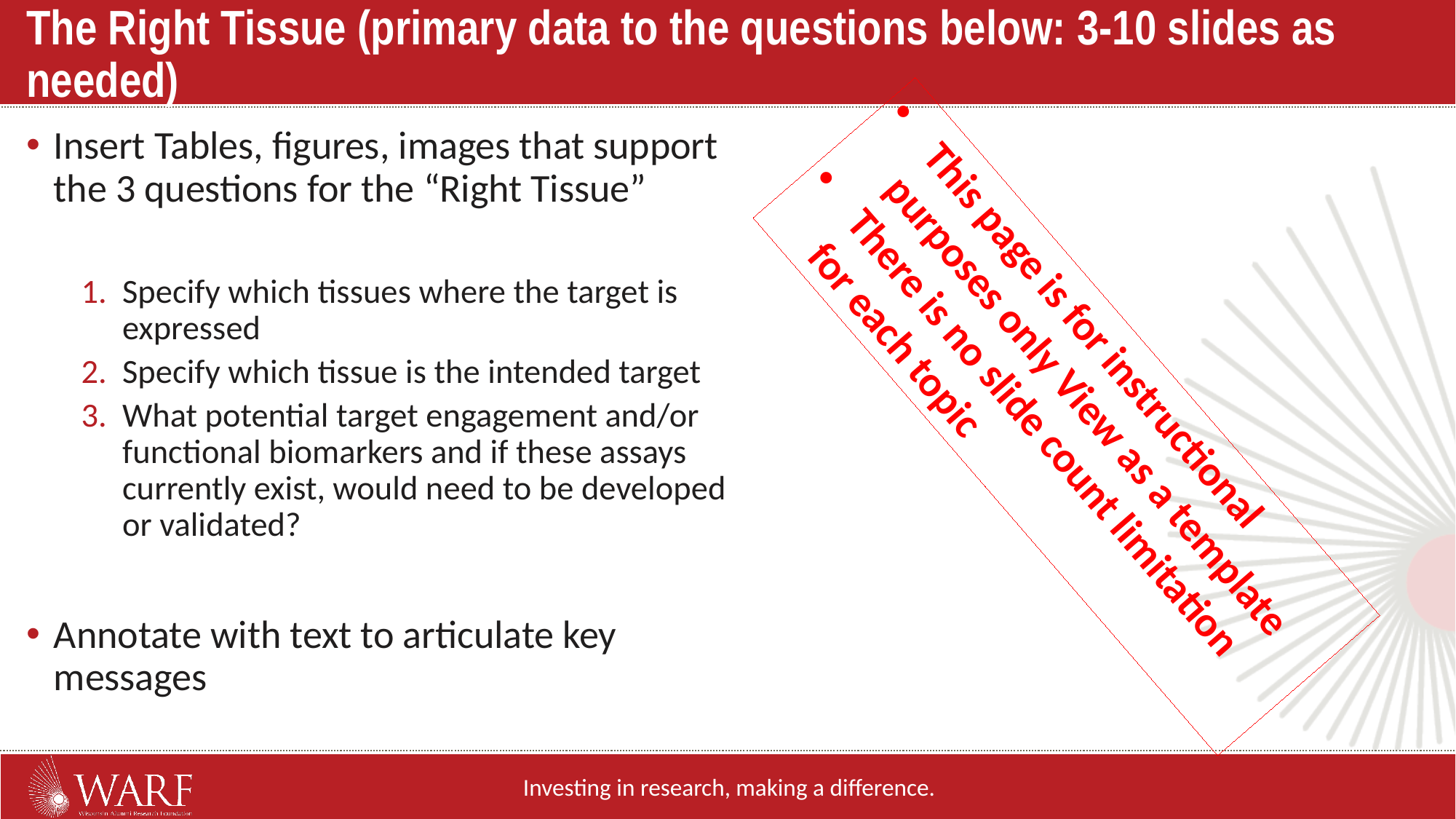

The Right Tissue (primary data to the questions below: 3-10 slides as needed)
Insert Tables, figures, images that support the 3 questions for the “Right Tissue”

Specify which tissues where the target is expressed
Specify which tissue is the intended target
What potential target engagement and/or functional biomarkers and if these assays currently exist, would need to be developed or validated?

Annotate with text to articulate key messages

This page is for instructional purposes only View as a template
There is no slide count limitation for each topic